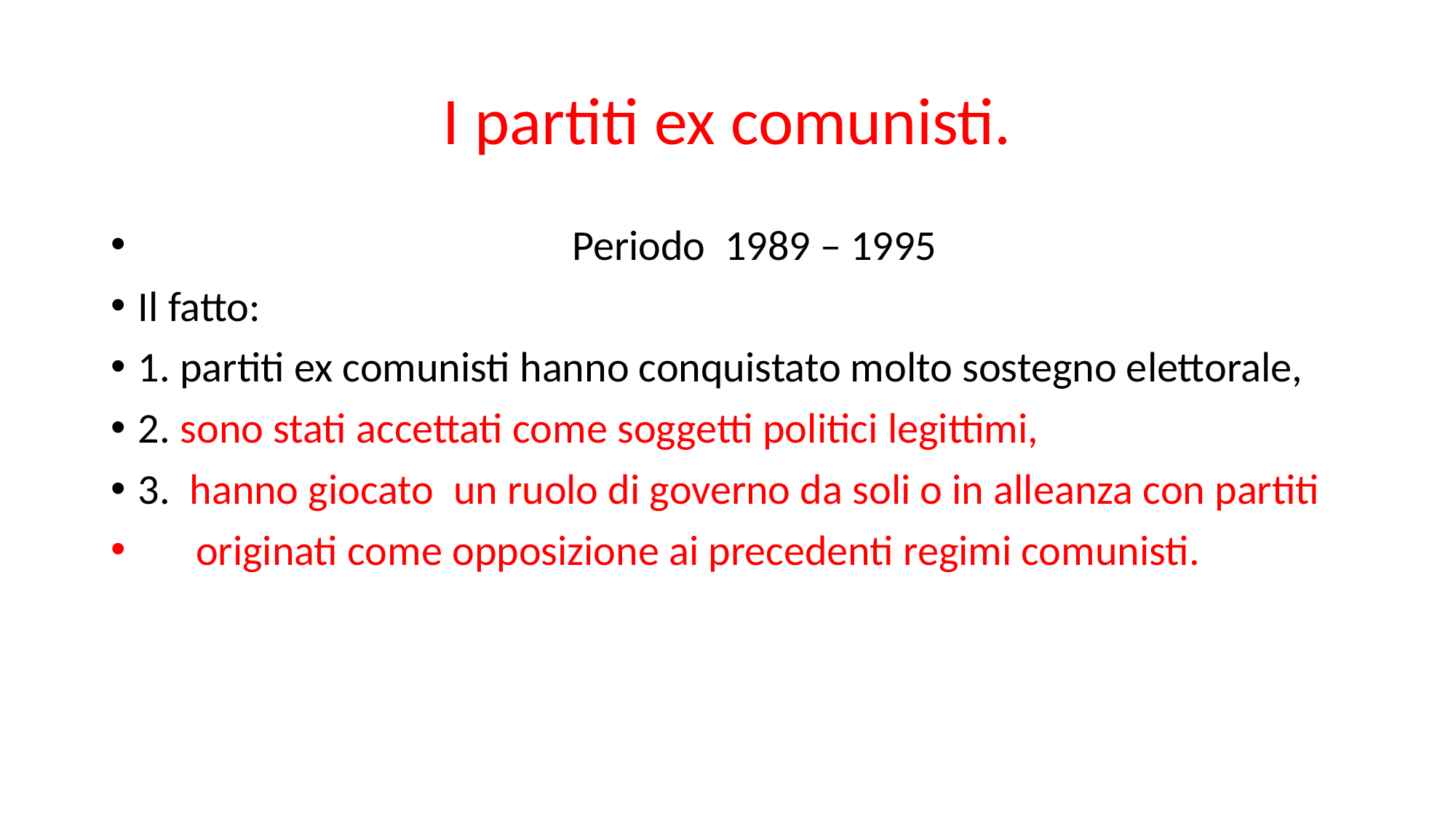

# I partiti ex comunisti.
                                             Periodo  1989 – 1995
Il fatto:
1. partiti ex comunisti hanno conquistato molto sostegno elettorale,
2. sono stati accettati come soggetti politici legittimi,
3.  hanno giocato  un ruolo di governo da soli o in alleanza con partiti
      originati come opposizione ai precedenti regimi comunisti.